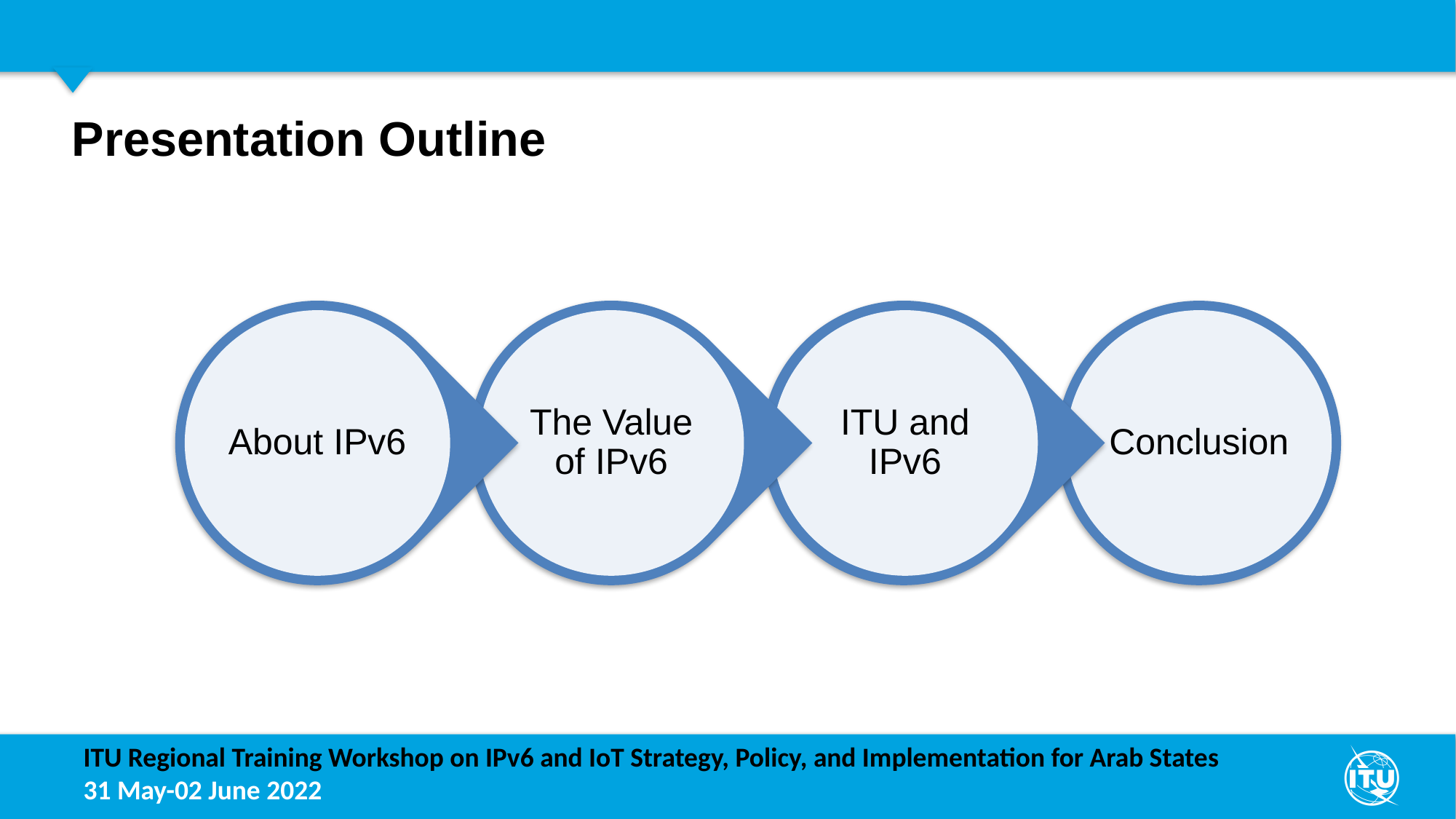

Presentation Outline
Conclusion
ITU and IPv6
The Value of IPv6
About IPv6
ITU Regional Training Workshop on IPv6 and IoT Strategy, Policy, and Implementation for Arab States
31 May-02 June 2022